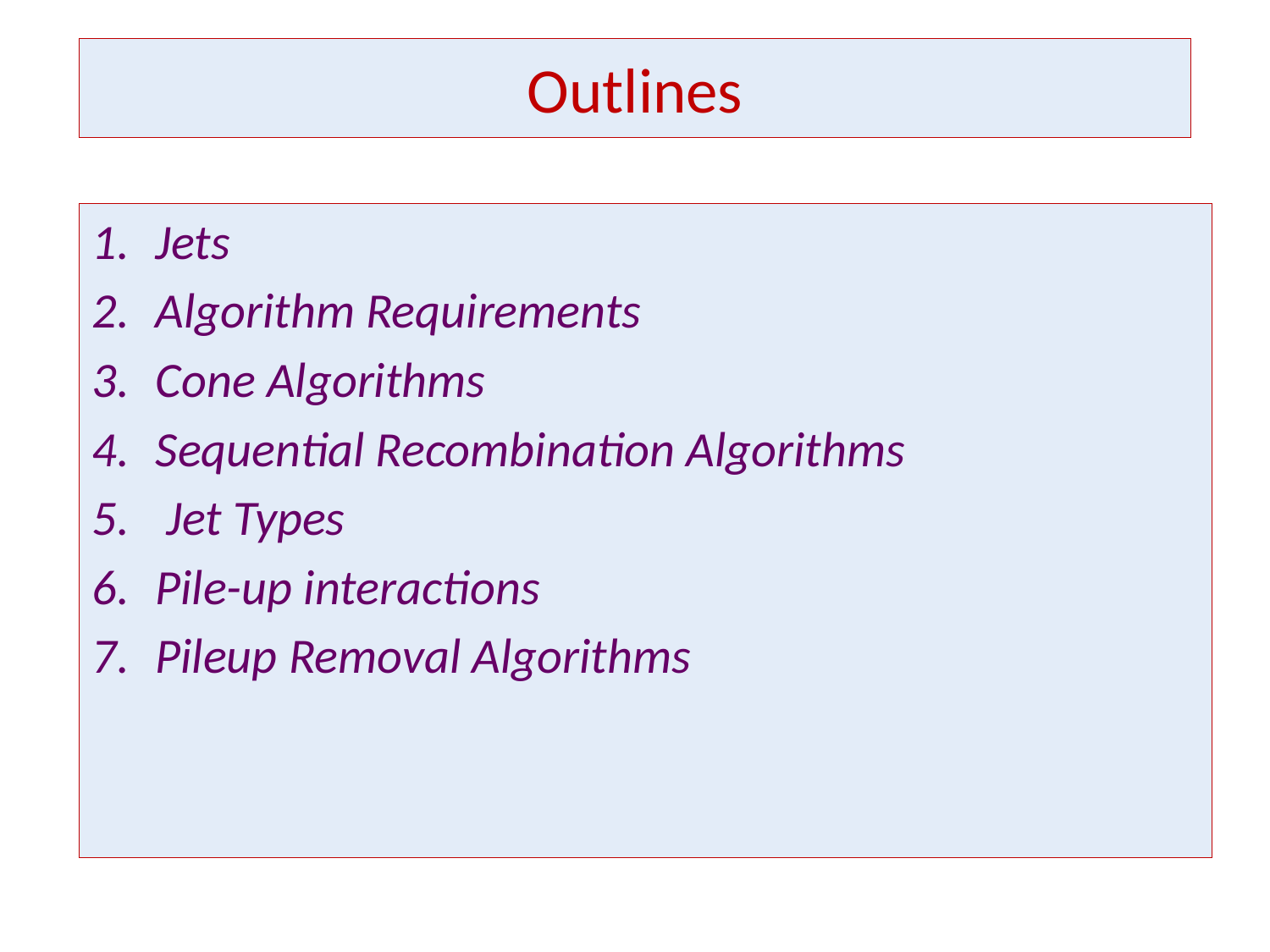

Outlines
Jets
Algorithm Requirements
Cone Algorithms
Sequential Recombination Algorithms
 Jet Types
Pile-up interactions
Pileup Removal Algorithms